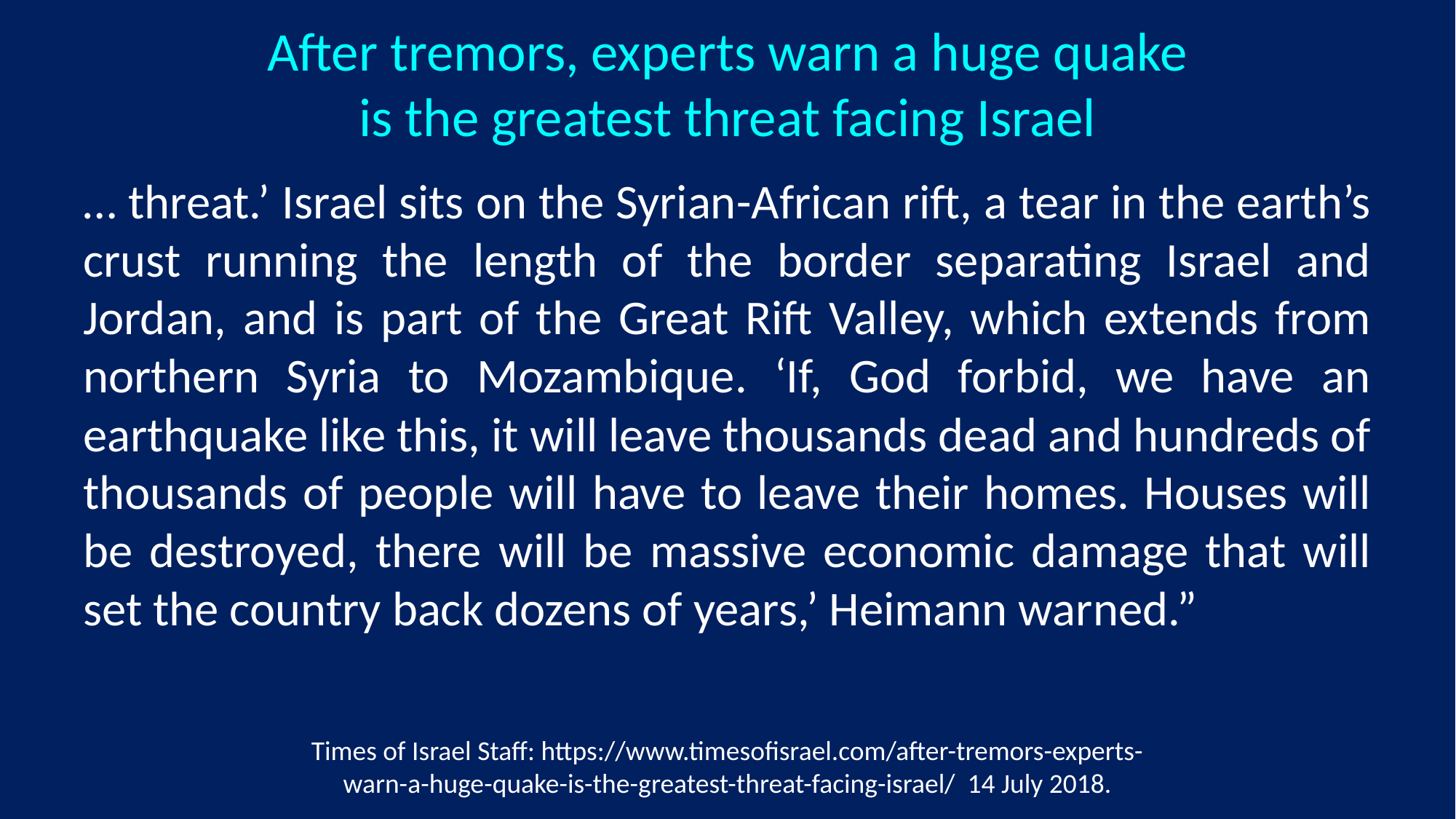

After tremors, experts warn a huge quake is the greatest threat facing Israel
… threat.’ Israel sits on the Syrian-African rift, a tear in the earth’s crust running the length of the border separating Israel and Jordan, and is part of the Great Rift Valley, which extends from northern Syria to Mozambique. ‘If, God forbid, we have an earthquake like this, it will leave thousands dead and hundreds of thousands of people will have to leave their homes. Houses will be destroyed, there will be massive economic damage that will set the country back dozens of years,’ Heimann warned.”
Times of Israel Staff: https://www.timesofisrael.com/after-tremors-experts-warn-a-huge-quake-is-the-greatest-threat-facing-israel/  14 July 2018.